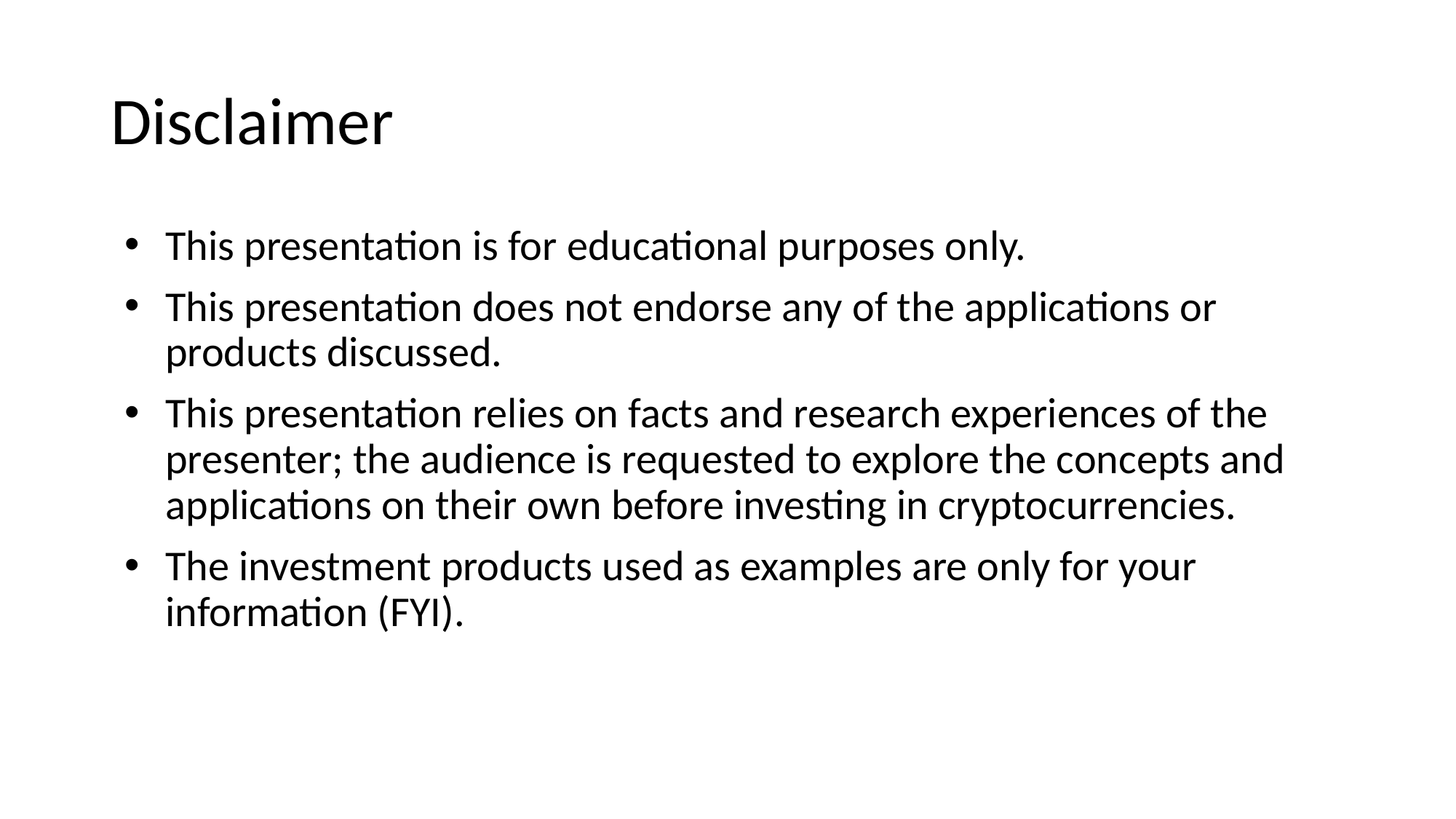

# Disclaimer
This presentation is for educational purposes only.
This presentation does not endorse any of the applications or products discussed.
This presentation relies on facts and research experiences of the presenter; the audience is requested to explore the concepts and applications on their own before investing in cryptocurrencies.
The investment products used as examples are only for your information (FYI).